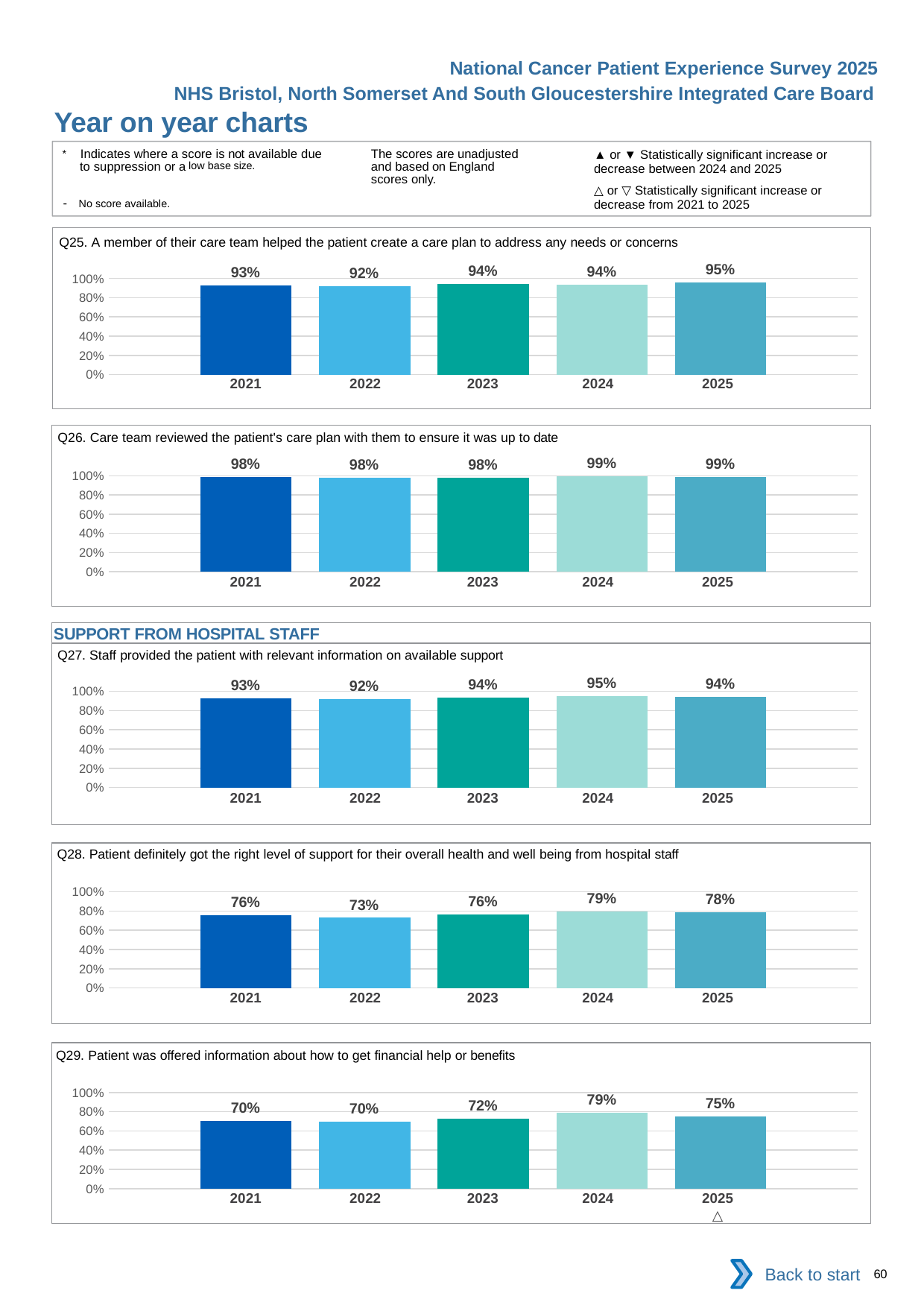

National Cancer Patient Experience Survey 2025
NHS Bristol, North Somerset And South Gloucestershire Integrated Care Board
Year on year charts (5)

The scores are unadjusted and based on England scores only.
*  Indicates where a score is not available due to suppression or a low base size.
- No score available.
▲ or ▼ Statistically significant increase or decrease between 2024 and 2025
△ or ▽ Statistically significant increase or decrease from 2021 to 2025
Q25. A member of their care team helped the patient create a care plan to address any needs or concerns

### Chart

| Category | 2021 | 2022 | 2023 | 2024 | 2025 |
|---|---|---|---|---|---|
| Category 1 | 0.9272349 | 0.9199134 | 0.9442308 | 0.9369527 | 0.9542373 |
| 2021 | 2022 | 2023 | 2024 | 2025 |
| --- | --- | --- | --- | --- |
|  |  |  |  |  |
Q26. Care team reviewed the patient's care plan with them to ensure it was up to date

### Chart

| Category | 2021 | 2022 | 2023 | 2024 | 2025 |
|---|---|---|---|---|---|
| Category 1 | 0.9844559 | 0.9830508 | 0.982801 | 0.9932126 | 0.9877049 |
| 2021 | 2022 | 2023 | 2024 | 2025 |
| --- | --- | --- | --- | --- |
|  |  |  |  |  |
SUPPORT FROM HOSPITAL STAFF
Q27. Staff provided the patient with relevant information on available support

### Chart

| Category | 2021 | 2022 | 2023 | 2024 | 2025 |
|---|---|---|---|---|---|
| Category 1 | 0.9267676 | 0.9175392 | 0.9364508 | 0.9521276 | 0.942607 |
| 2021 | 2022 | 2023 | 2024 | 2025 |
| --- | --- | --- | --- | --- |
|  |  |  |  |  |
Q28. Patient definitely got the right level of support for their overall health and well being from hospital staff

### Chart

| Category | 2021 | 2022 | 2023 | 2024 | 2025 |
|---|---|---|---|---|---|
| Category 1 | 0.7551913 | 0.729097 | 0.7647059 | 0.79353 | 0.7843996 |
| 2021 | 2022 | 2023 | 2024 | 2025 |
| --- | --- | --- | --- | --- |
|  |  |  |  |  |
Q29. Patient was offered information about how to get financial help or benefits

### Chart

| Category | 2021 | 2022 | 2023 | 2024 | 2025 |
|---|---|---|---|---|---|
| Category 1 | 0.7021739 | 0.6972281 | 0.724846 | 0.7872341 | 0.7509225 |
| 2021 | 2022 | 2023 | 2024 | 2025 |
| --- | --- | --- | --- | --- |
|  |  |  |  | △ |
Back to start

60